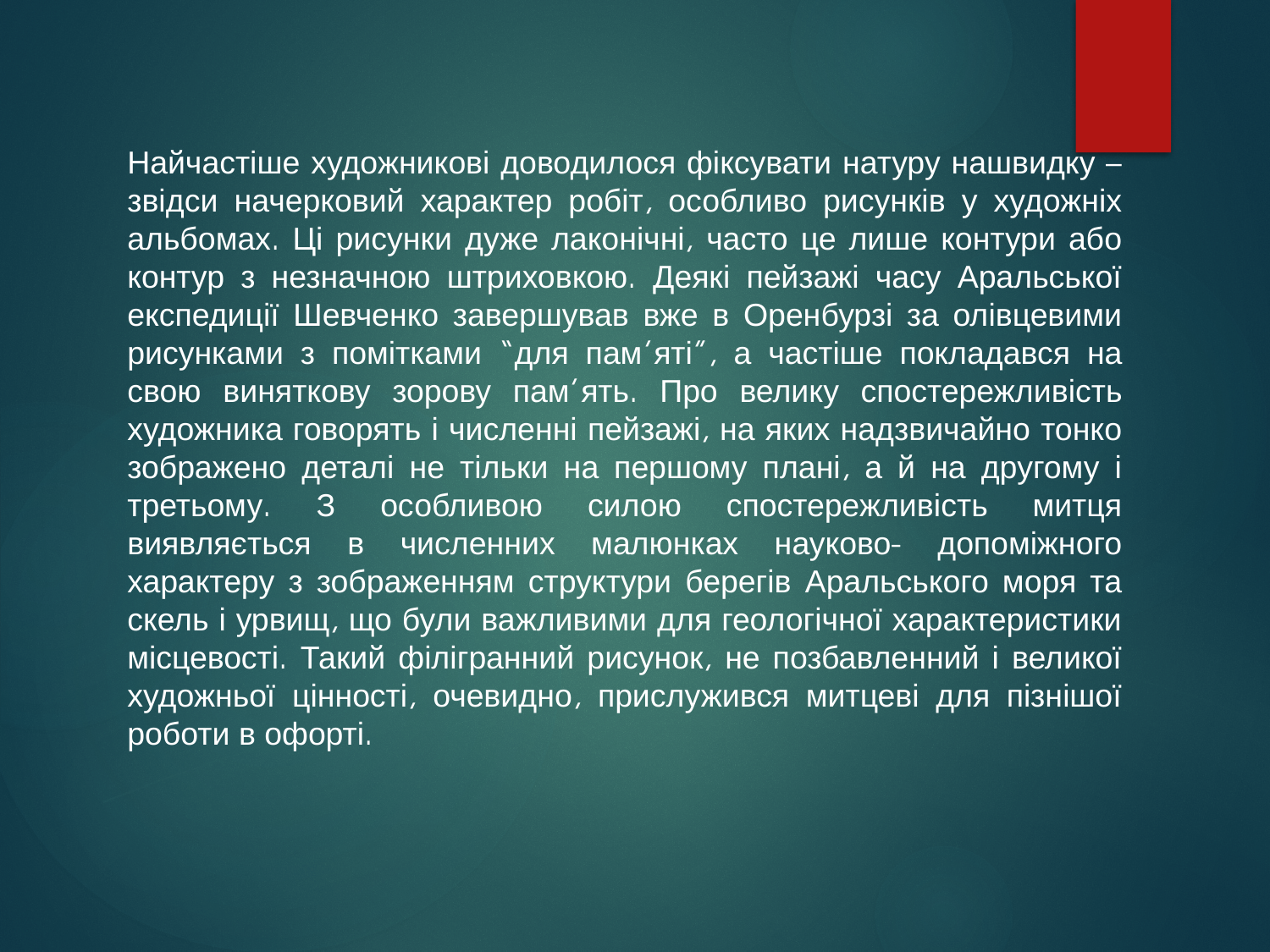

Найчастіше художникові доводилося фіксувати натуру нашвидку – звідси начерковий характер робіт, особливо рисунків у художніх альбомах. Ці рисунки дуже лаконічні, часто це лише контури або контур з незначною штриховкою. Деякі пейзажі часу Аральської експедиції Шевченко завершував вже в Оренбурзі за олівцевими рисунками з помітками “для пам’яті”, а частіше покладався на свою виняткову зорову пам’ять. Про велику спостережливість художника говорять і численні пейзажі, на яких надзвичайно тонко зображено деталі не тільки на першому плані, а й на другому і третьому. З особливою силою спостережливість митця виявляється в численних малюнках науково- допоміжного характеру з зображенням структури берегів Аральського моря та скель і урвищ, що були важливими для геологічної характеристики місцевості. Такий філігранний рисунок, не позбавленний і великої художньої цінності, очевидно, прислужився митцеві для пізнішої роботи в офорті.